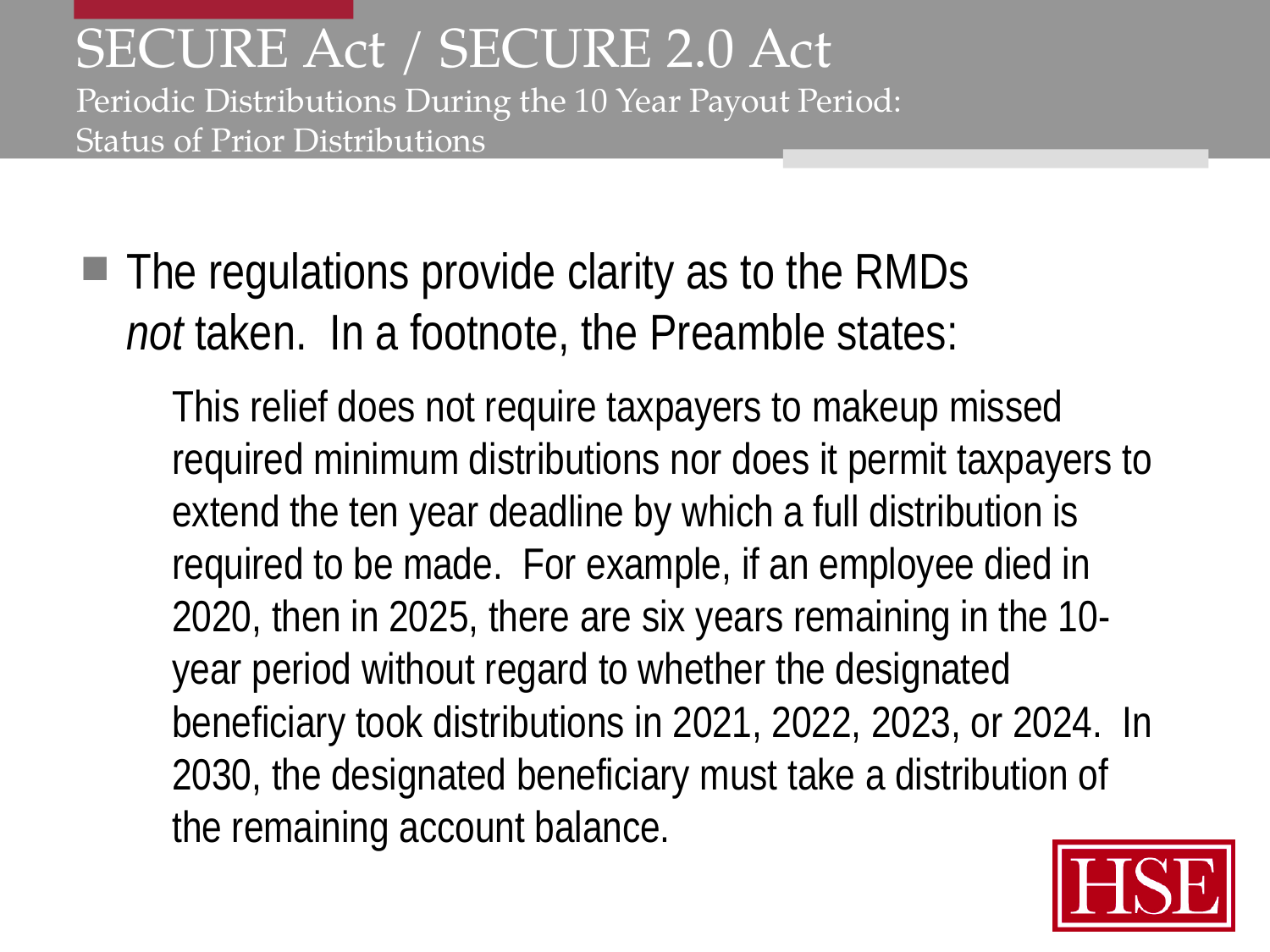

# SECURE Act / SECURE 2.0 Act Periodic Distributions During the 10 Year Payout Period: Status of Prior Distributions
The regulations provide clarity as to the RMDs
not taken.  In a footnote, the Preamble states:
This relief does not require taxpayers to makeup missed required minimum distributions nor does it permit taxpayers to extend the ten year deadline by which a full distribution is required to be made.  For example, if an employee died in 2020, then in 2025, there are six years remaining in the 10-year period without regard to whether the designated beneficiary took distributions in 2021, 2022, 2023, or 2024.  In 2030, the designated beneficiary must take a distribution of the remaining account balance.